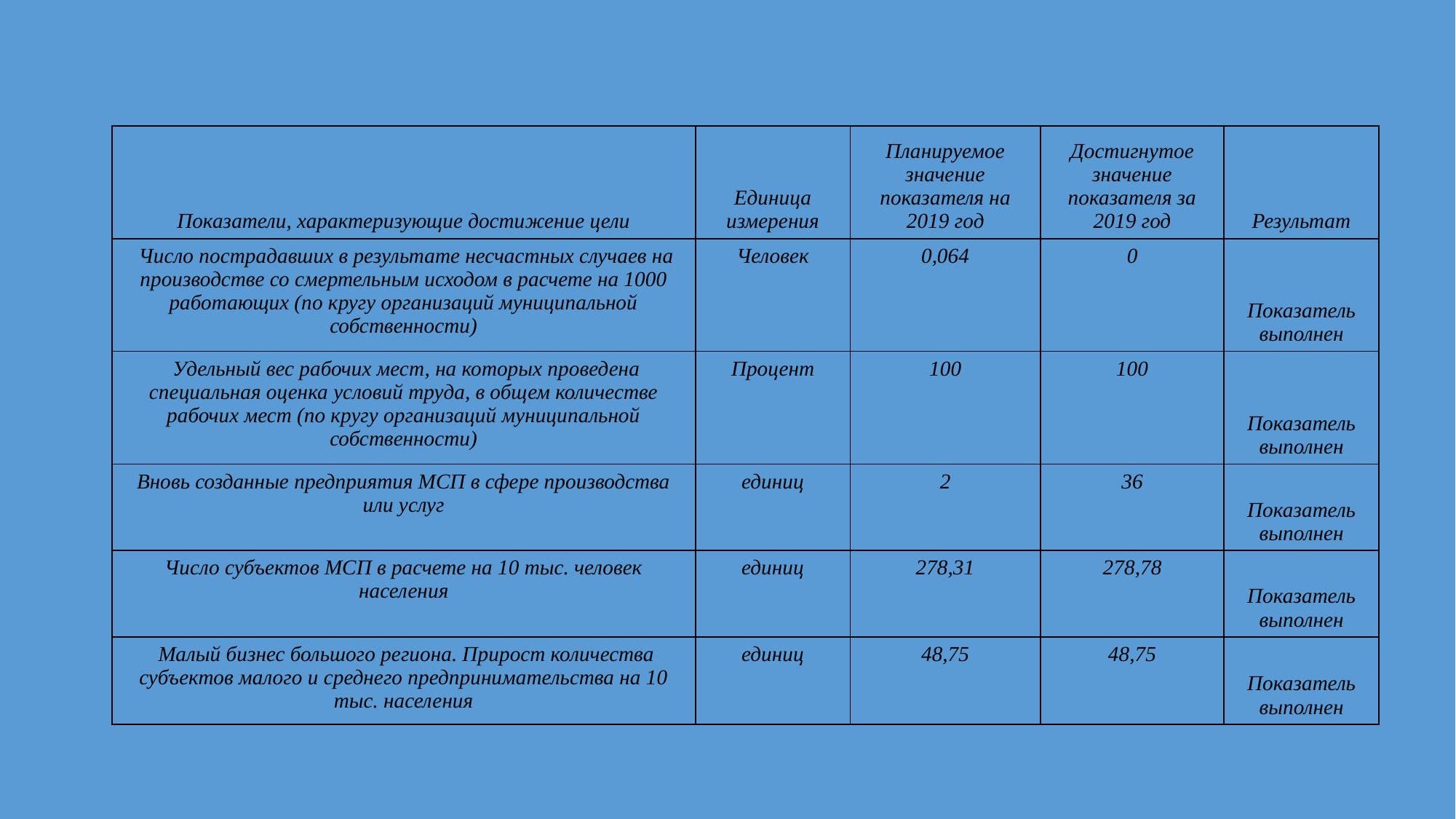

| Показатели, характеризующие достижение цели | Единица измерения | Планируемое значение показателя на 2019 год | Достигнутое значение показателя за 2019 год | Результат |
| --- | --- | --- | --- | --- |
| Число пострадавших в результате несчастных случаев на производстве со смертельным исходом в расчете на 1000 работающих (по кругу организаций муниципальной собственности) | Человек | 0,064 | 0 | Показатель выполнен |
| Удельный вес рабочих мест, на которых проведена специальная оценка условий труда, в общем количестве рабочих мест (по кругу организаций муниципальной собственности) | Процент | 100 | 100 | Показатель выполнен |
| Вновь созданные предприятия МСП в сфере производства или услуг | единиц | 2 | 36 | Показатель выполнен |
| Число субъектов МСП в расчете на 10 тыс. человек населения | единиц | 278,31 | 278,78 | Показатель выполнен |
| Малый бизнес большого региона. Прирост количества субъектов малого и среднего предпринимательства на 10 тыс. населения | единиц | 48,75 | 48,75 | Показатель выполнен |